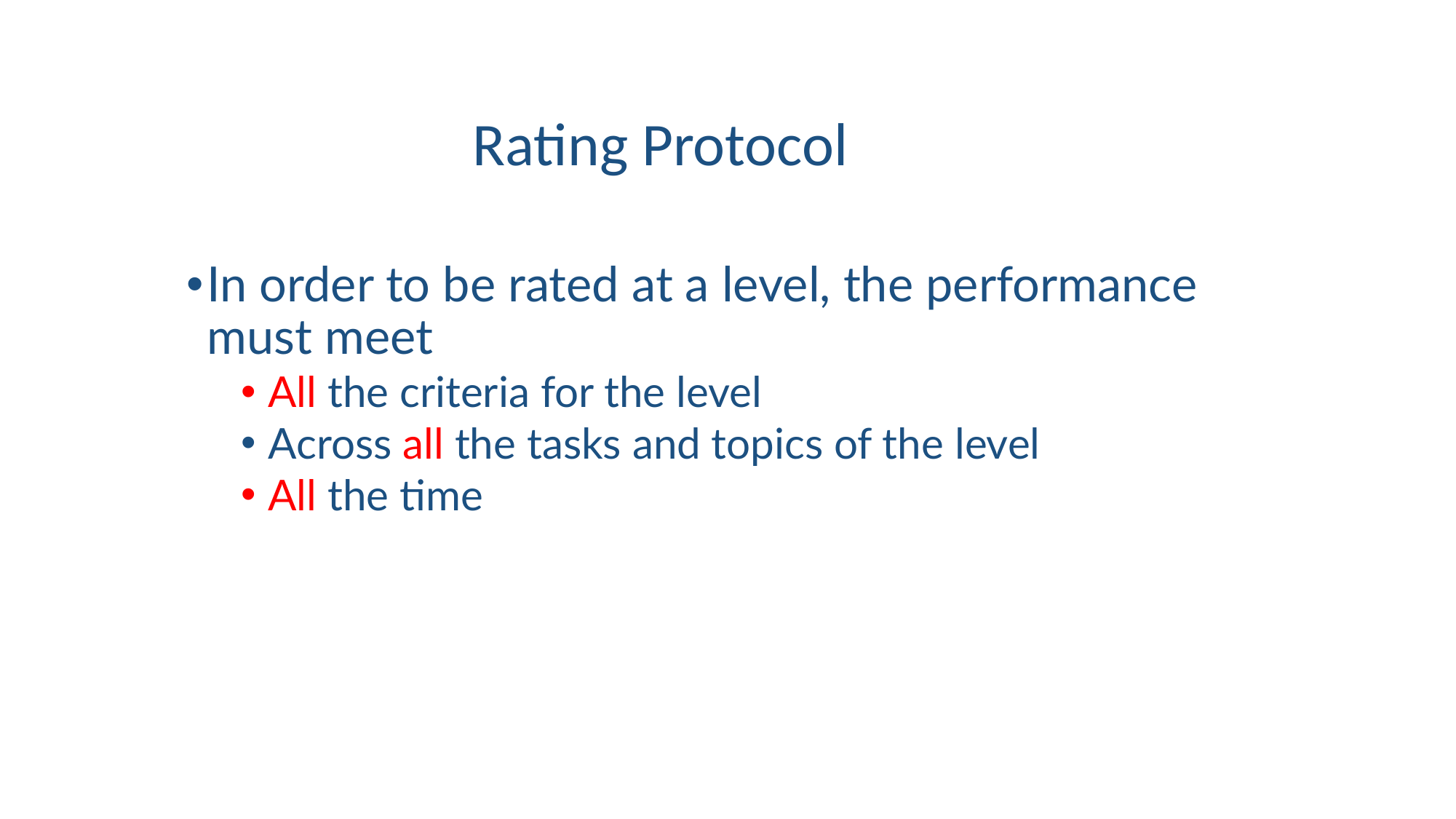

# Rating Protocol
In order to be rated at a level, the performance must meet
All the criteria for the level
Across all the tasks and topics of the level
All the time